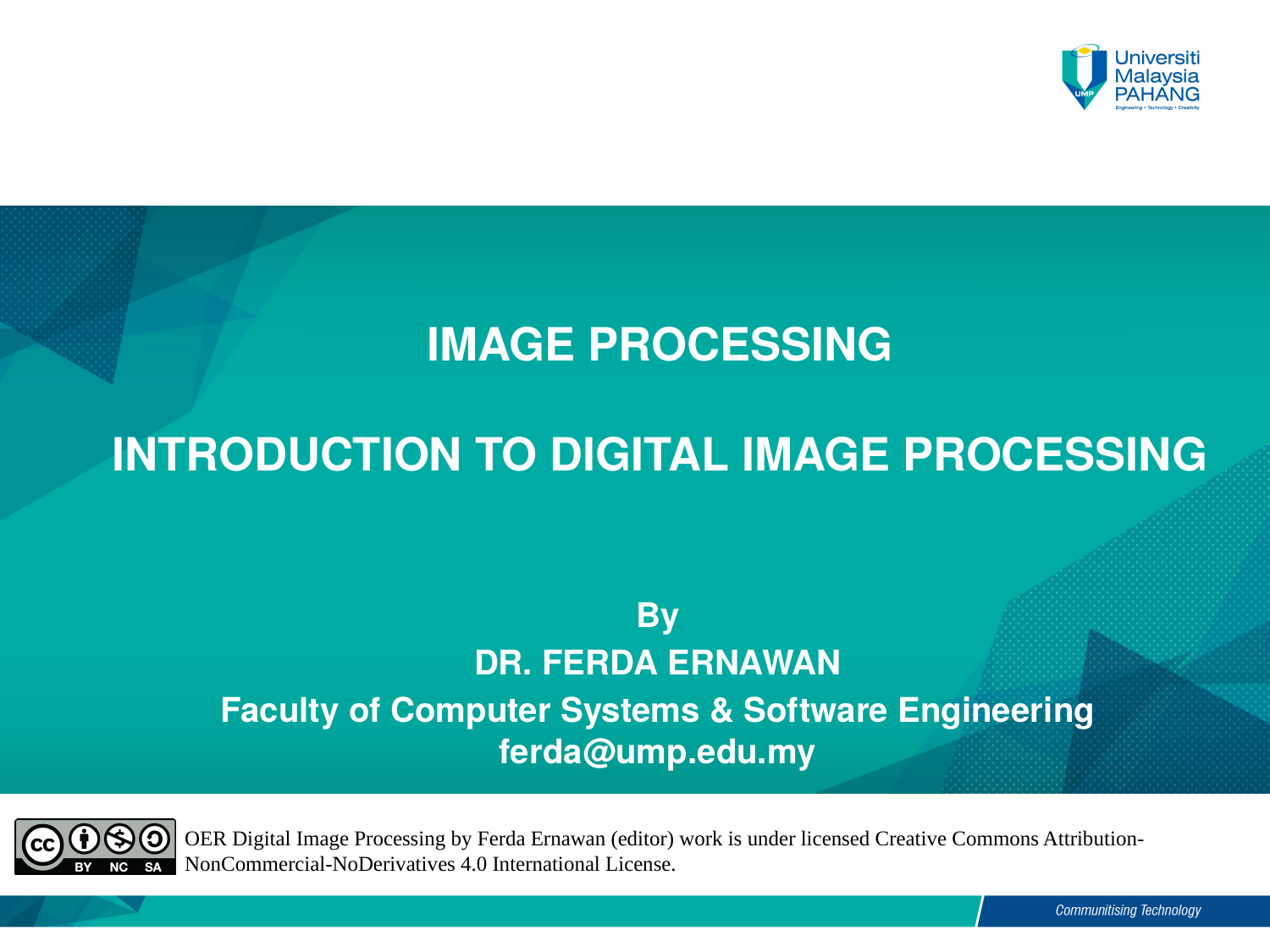

# IMAGE PROCESSING INTRODUCTION TO DIGITAL IMAGE PROCESSING

By
DR. FERDA ERNAWAN
Faculty of Computer Systems & Software Engineering
ferda@ump.edu.my